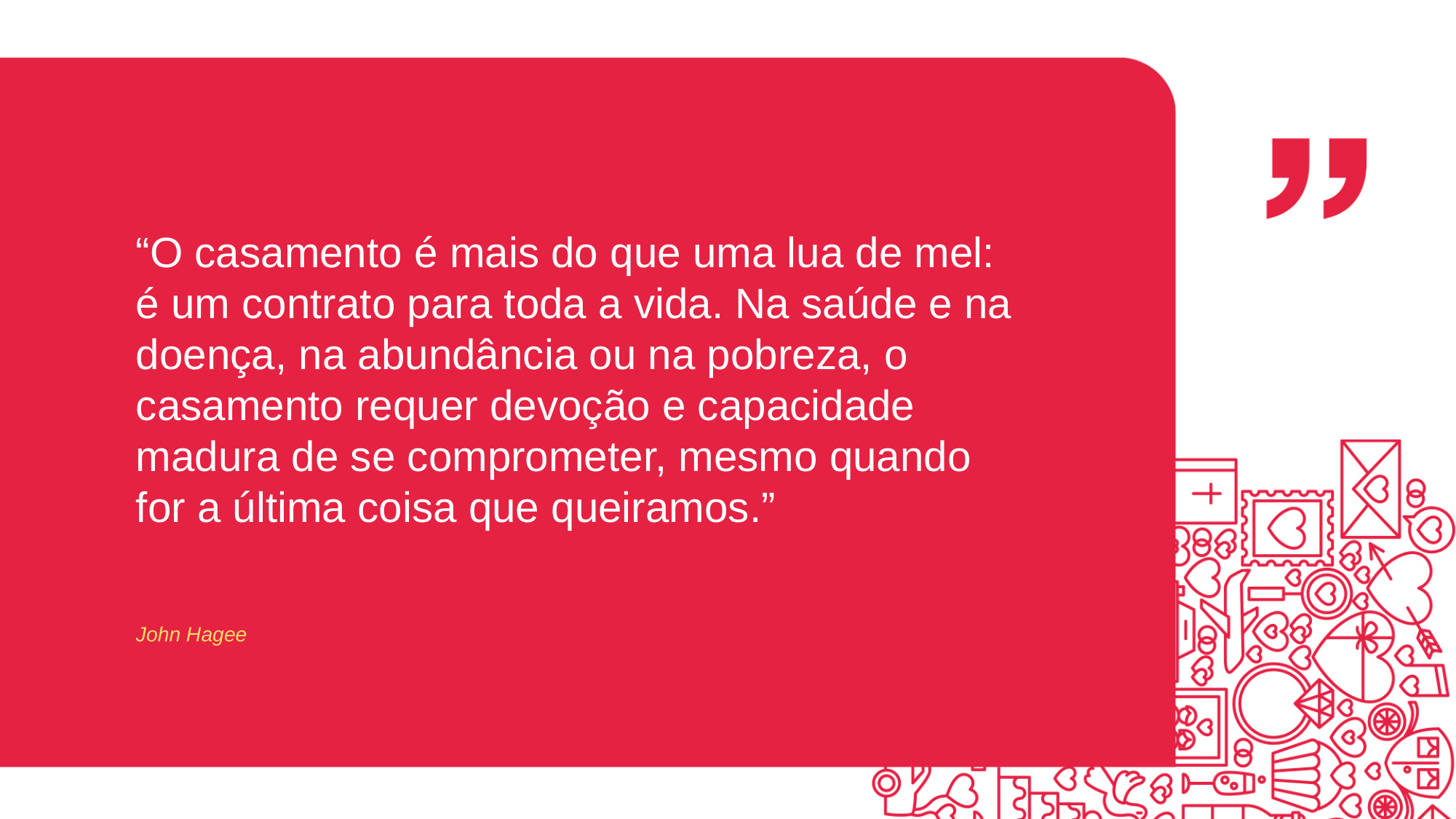

“O casamento é mais do que uma lua de mel: é um contrato para toda a vida. Na saúde e na doença, na abundância ou na pobreza, o casamento requer devoção e capacidade madura de se comprometer, mesmo quando for a última coisa que queiramos.”
John Hagee